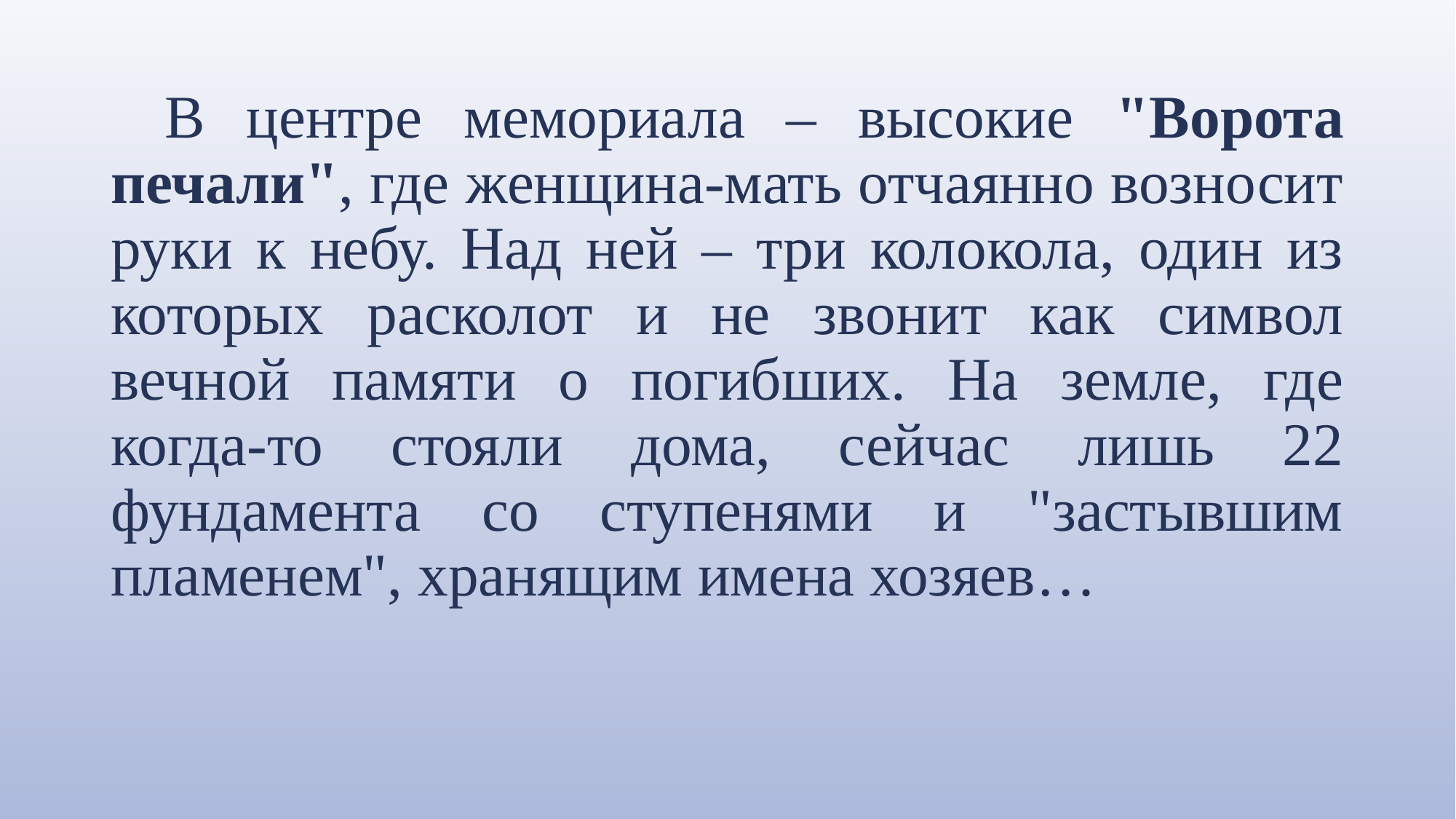

В центре мемориала – высокие "Ворота печали", где женщина-мать отчаянно возносит руки к небу. Над ней – три колокола, один из которых расколот и не звонит как символ вечной памяти о погибших. На земле, где когда-то стояли дома, сейчас лишь 22 фундамента со ступенями и "застывшим пламенем", хранящим имена хозяев…